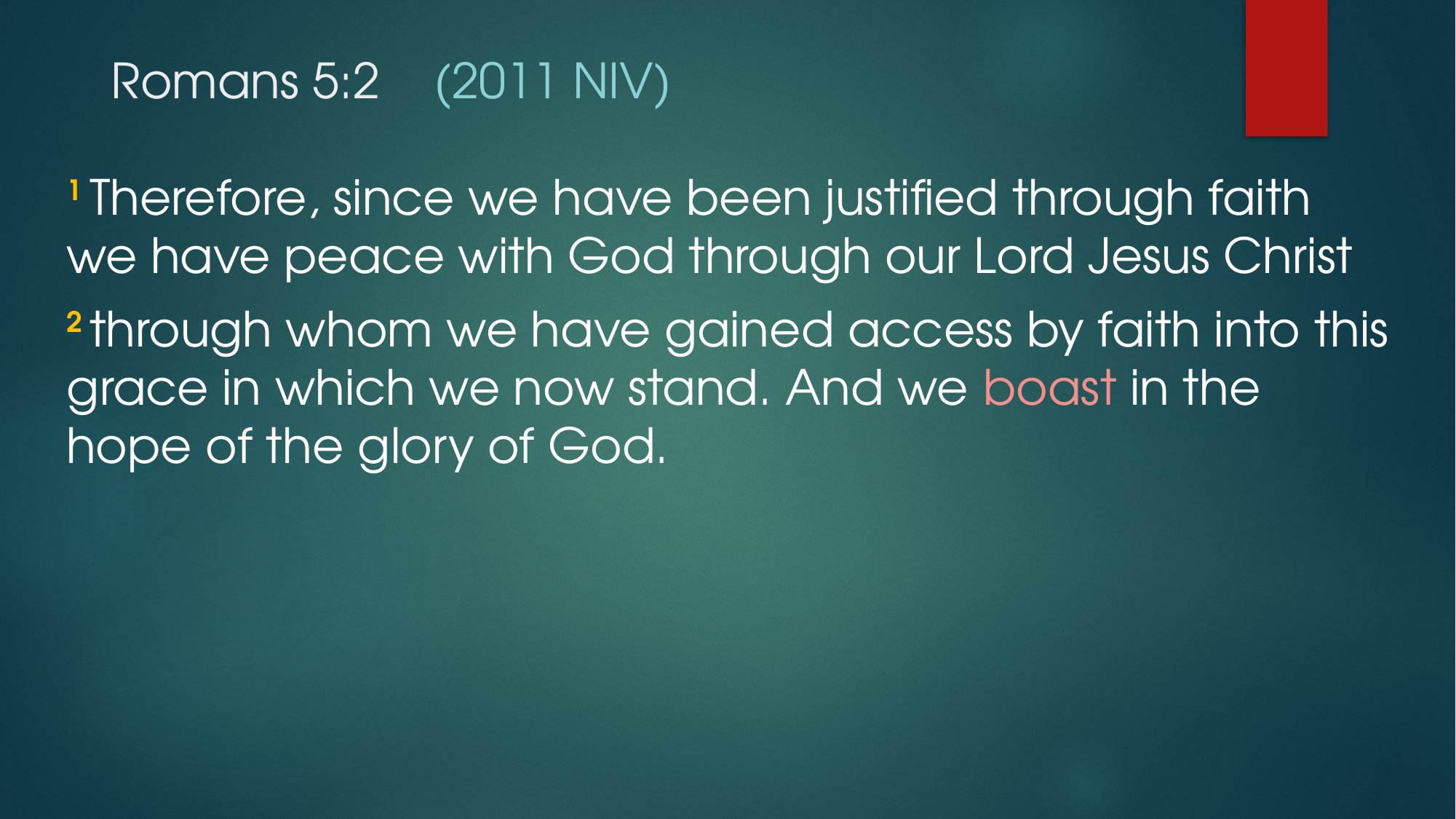

# Romans 5:2    (2011 NIV)
1 Therefore, since we have been justified through faith we have peace with God through our Lord Jesus Christ
2 through whom we have gained access by faith into this grace in which we now stand. And we boast in the hope of the glory of God.